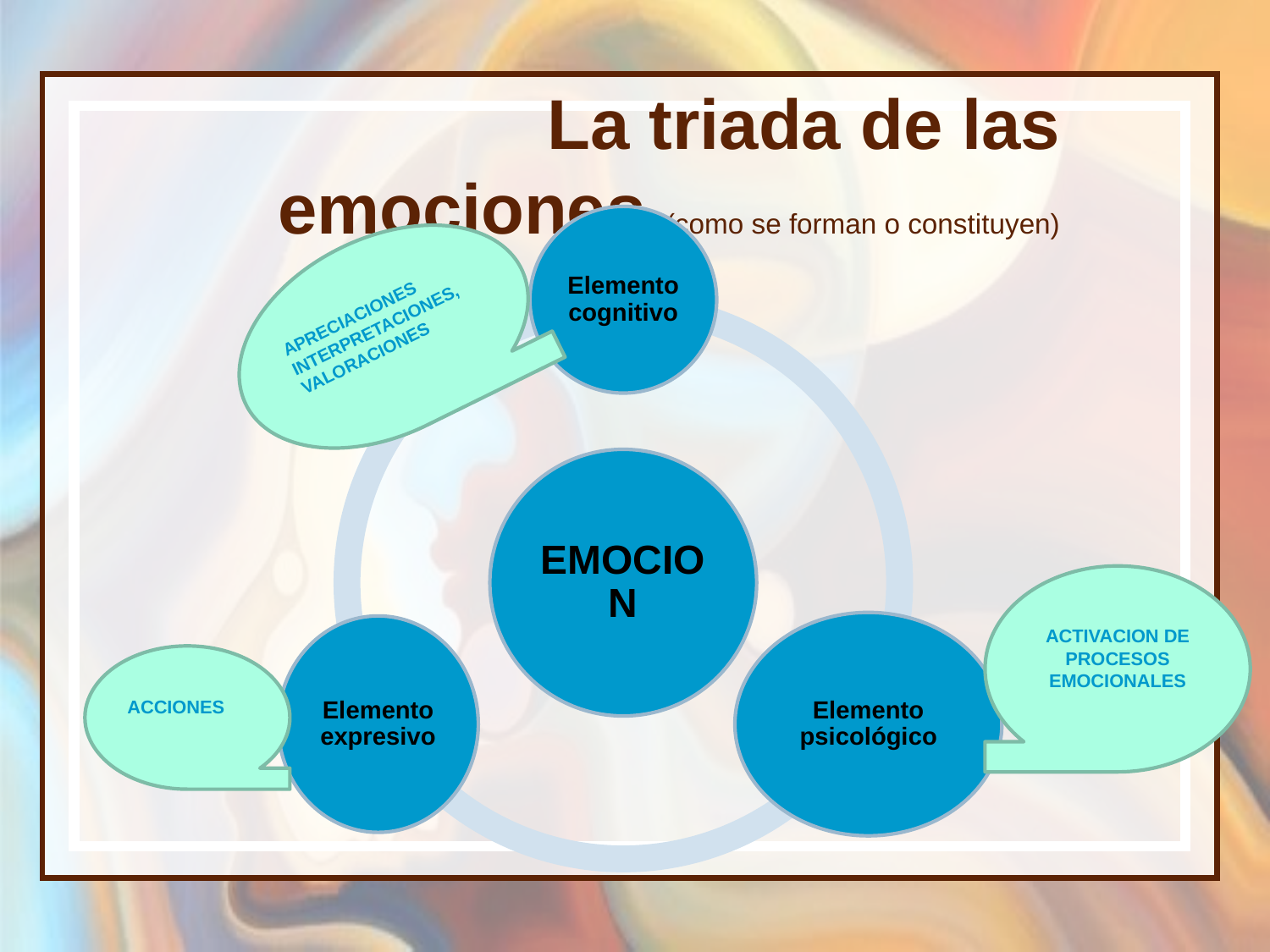

# La triada de las emociones (como se forman o constituyen)
EMOCION
Elemento cognitivo
Elemento psicológico
Elemento expresivo

APRECIACIONES INTERPRETACIONES,VALORACIONES

ACTIVACION DE PROCESOS EMOCIONALES

ACCIONES